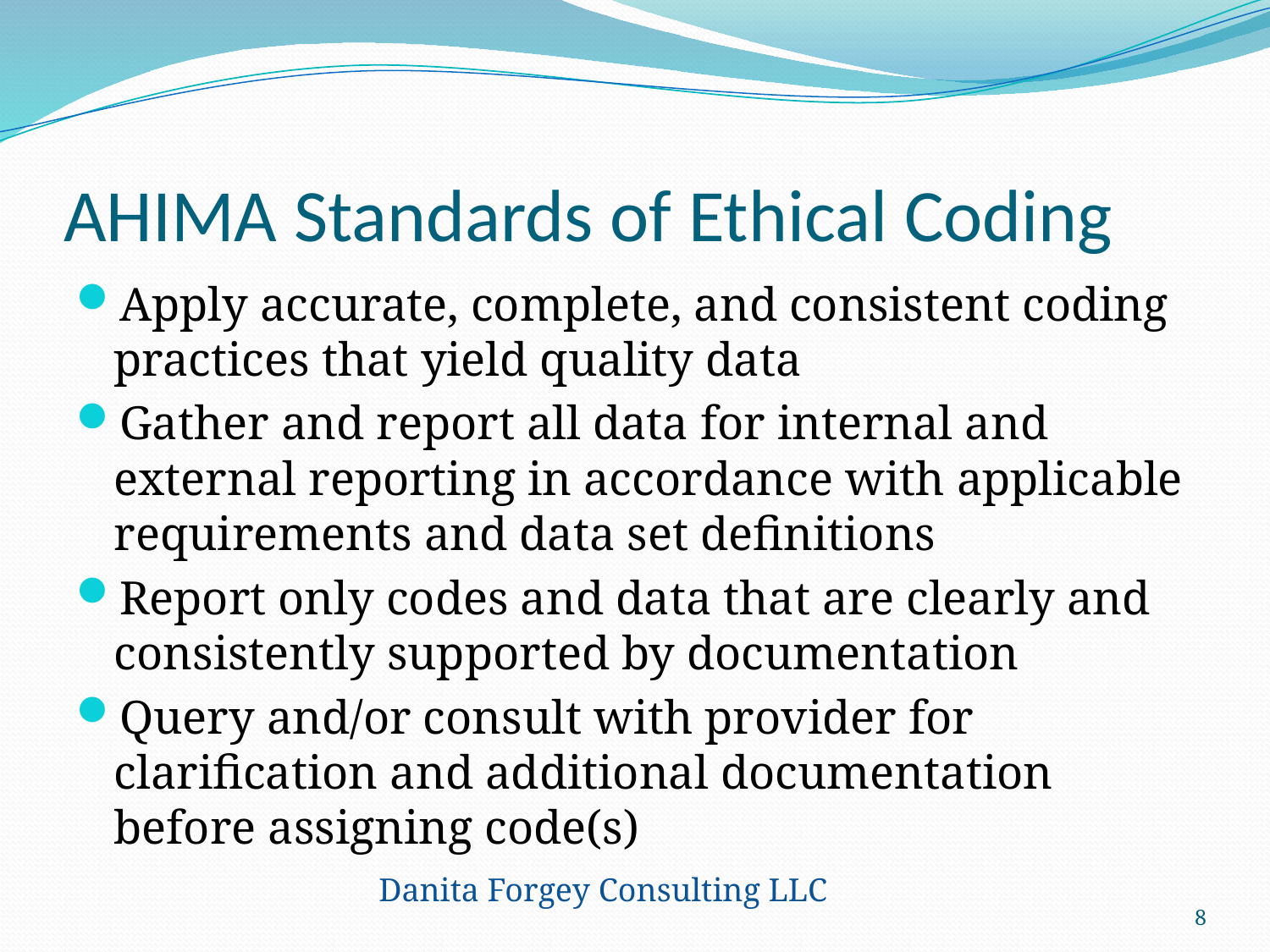

# AHIMA Standards of Ethical Coding
Apply accurate, complete, and consistent coding practices that yield quality data
Gather and report all data for internal and external reporting in accordance with applicable requirements and data set definitions
Report only codes and data that are clearly and consistently supported by documentation
Query and/or consult with provider for clarification and additional documentation before assigning code(s)

Danita Forgey Consulting LLC

8